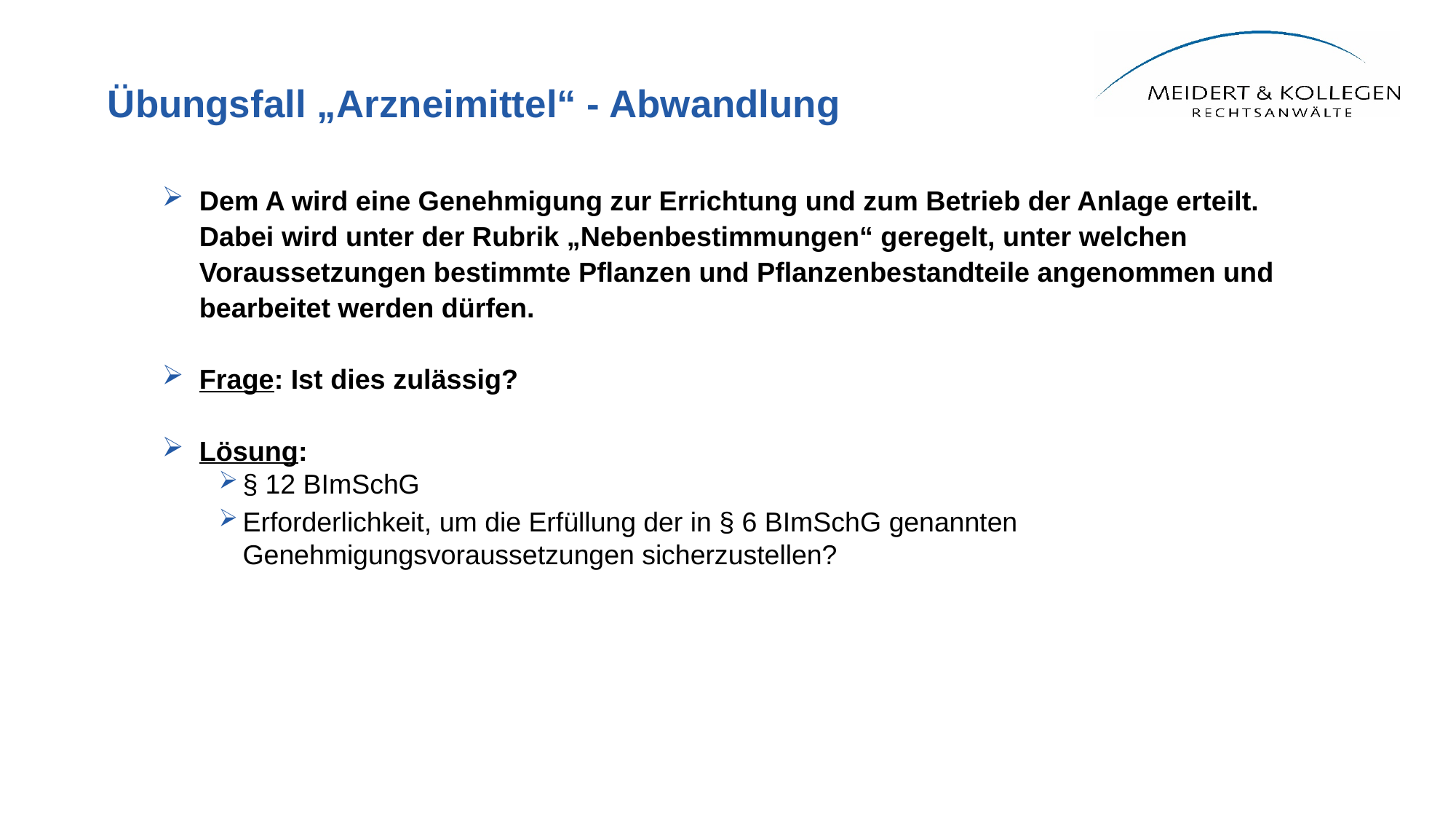

# Übungsfall „Arzneimittel“ - Abwandlung
Dem A wird eine Genehmigung zur Errichtung und zum Betrieb der Anlage erteilt. Dabei wird unter der Rubrik „Nebenbestimmungen“ geregelt, unter welchen Voraussetzungen bestimmte Pflanzen und Pflanzenbestandteile angenommen und bearbeitet werden dürfen.

Frage: Ist dies zulässig?

Lösung:
§ 12 BImSchG
Erforderlichkeit, um die Erfüllung der in § 6 BImSchG genannten Genehmigungsvoraussetzungen sicherzustellen?